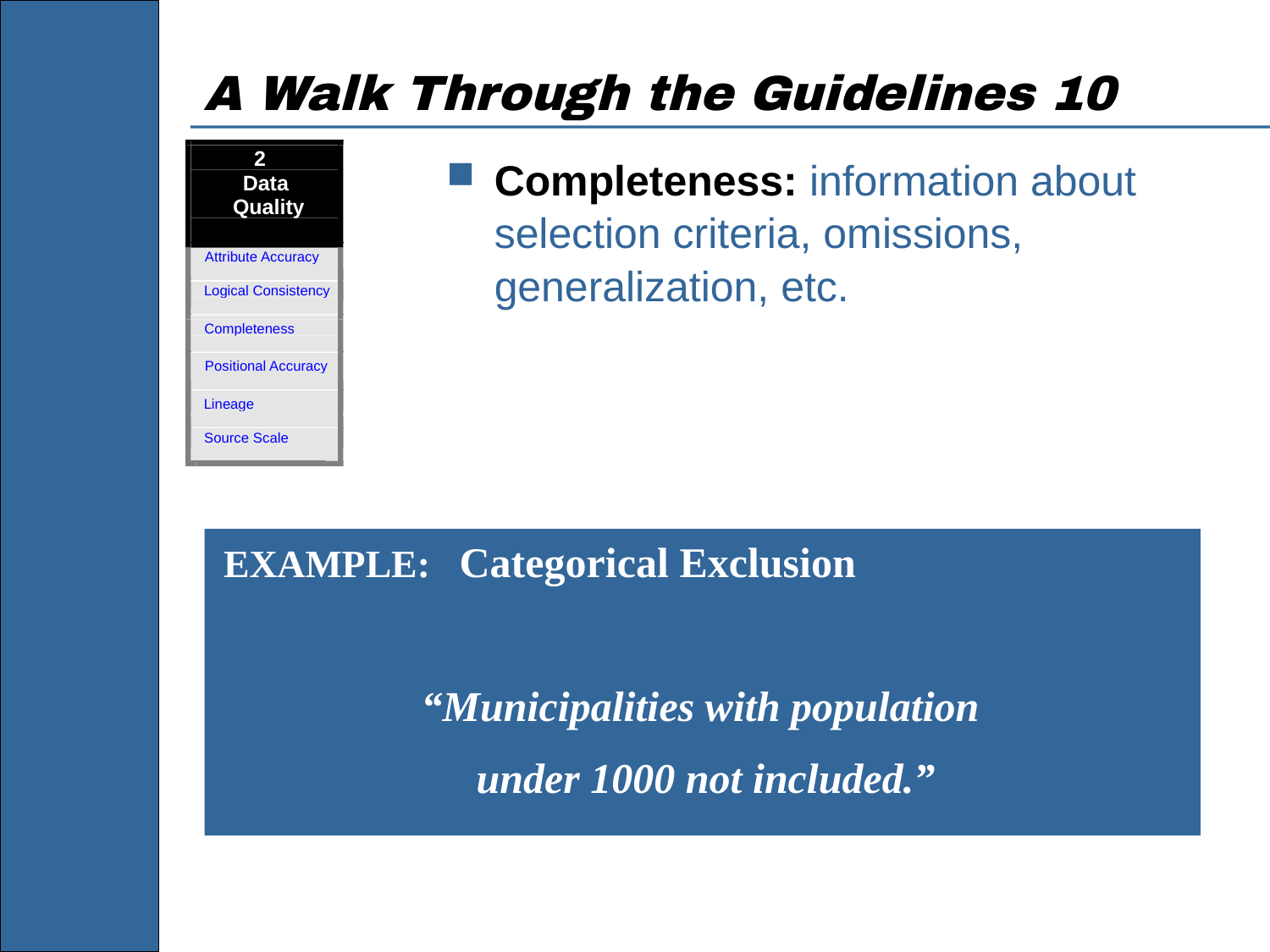

# A Walk Through the Guidelines 10

2

Data

Quality

Attribute Accuracy

Logical Consistency

Completeness

Positional Accuracy

Lineage

Source Scale

Completeness: information about selection criteria, omissions, generalization, etc.
EXAMPLE:   Categorical Exclusion

“Municipalities with population
under 1000 not included.”